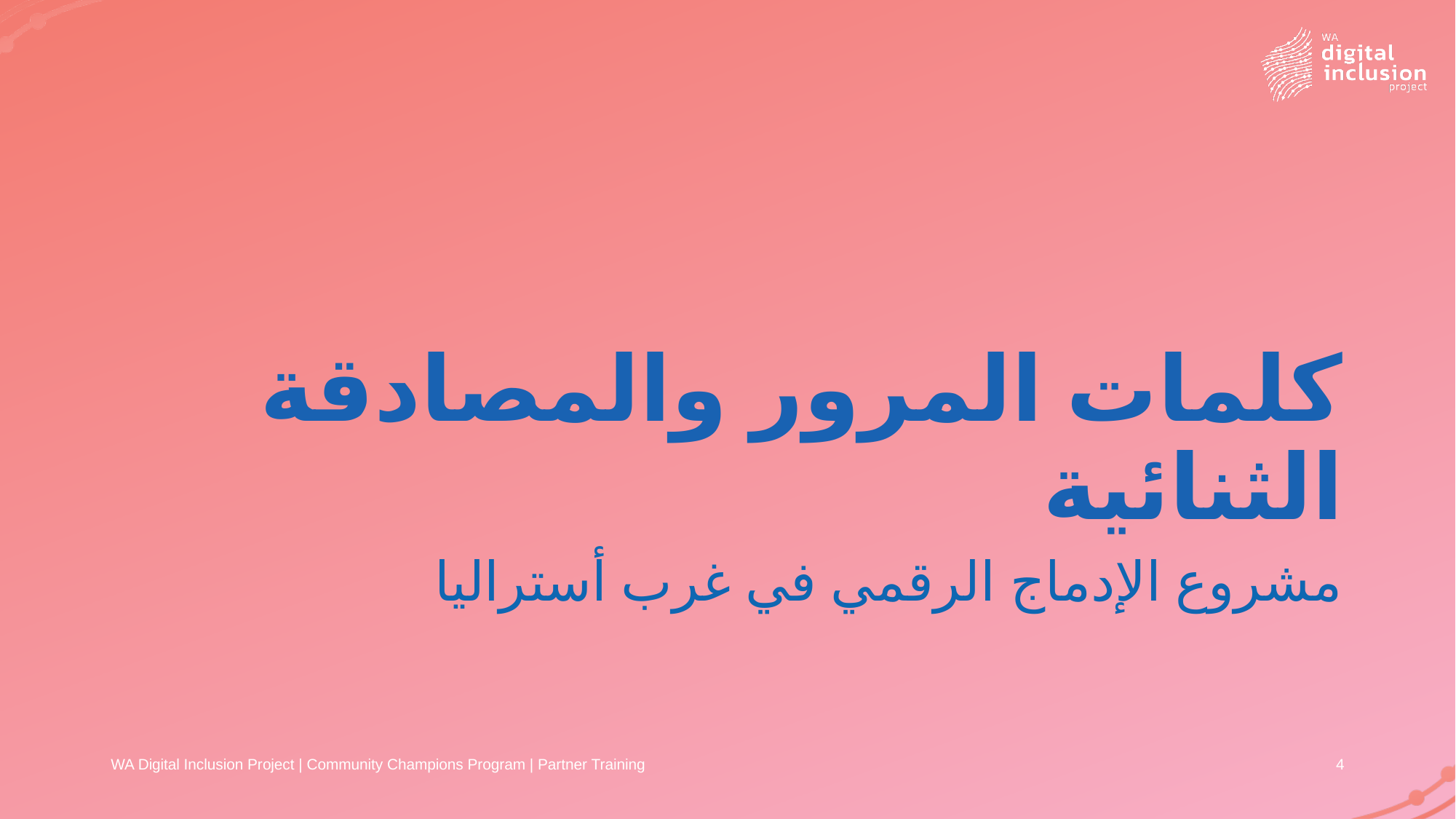

# كلمات المرور والمصادقة الثنائية
مشروع الإدماج الرقمي في غرب أستراليا
WA Digital Inclusion Project | Community Champions Program | Partner Training
4